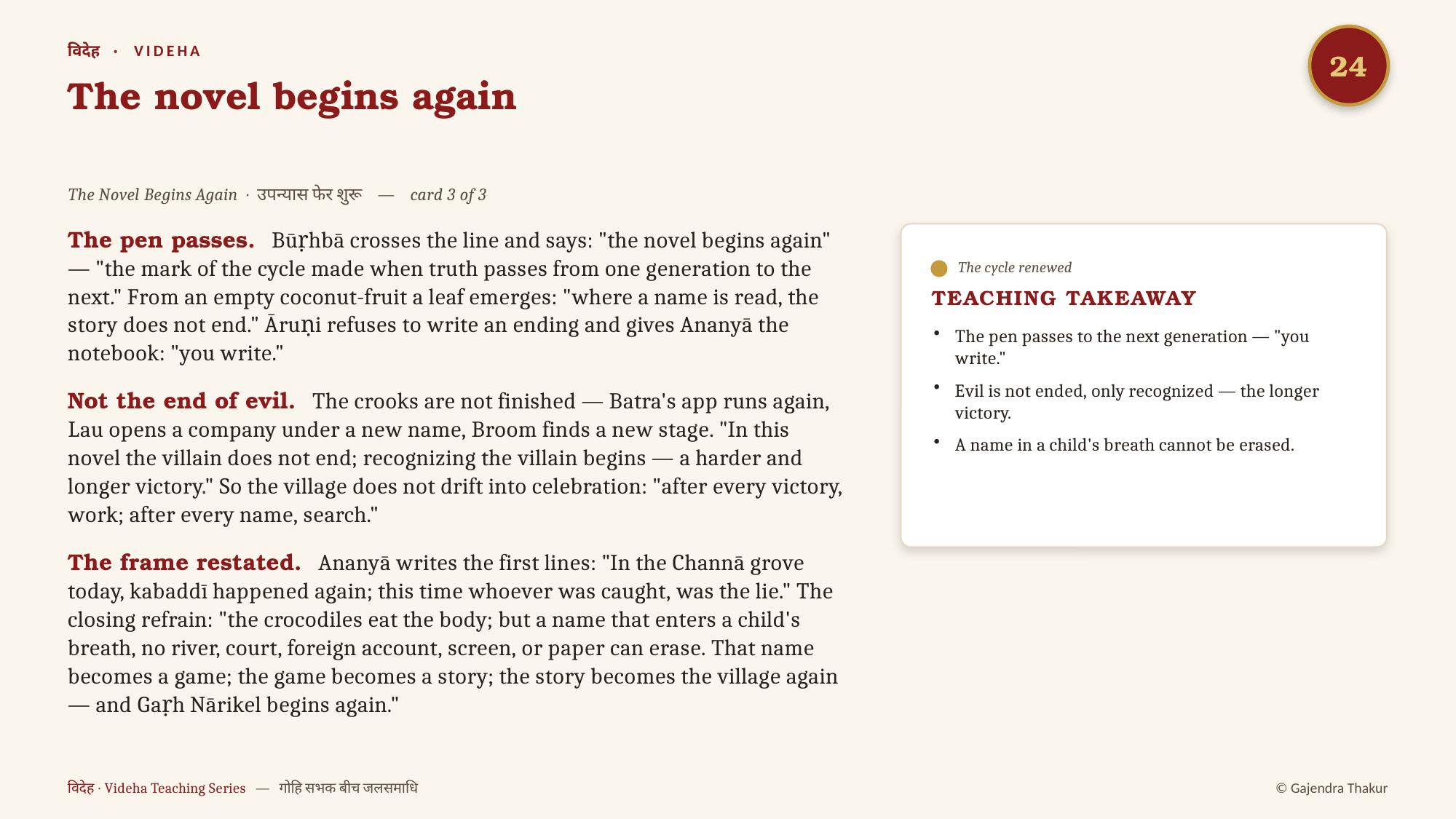

24
विदेह  ·  VIDEHA
The novel begins again
The Novel Begins Again  ·  उपन्यास फेर शुरू    —    card 3 of 3
The pen passes.  Būṛhbā crosses the line and says: "the novel begins again" — "the mark of the cycle made when truth passes from one generation to the next." From an empty coconut-fruit a leaf emerges: "where a name is read, the story does not end." Āruṇi refuses to write an ending and gives Ananyā the notebook: "you write."
Not the end of evil.  The crooks are not finished — Batra's app runs again, Lau opens a company under a new name, Broom finds a new stage. "In this novel the villain does not end; recognizing the villain begins — a harder and longer victory." So the village does not drift into celebration: "after every victory, work; after every name, search."
The frame restated.  Ananyā writes the first lines: "In the Channā grove today, kabaddī happened again; this time whoever was caught, was the lie." The closing refrain: "the crocodiles eat the body; but a name that enters a child's breath, no river, court, foreign account, screen, or paper can erase. That name becomes a game; the game becomes a story; the story becomes the village again — and Gaṛh Nārikel begins again."

The cycle renewed

TEACHING TAKEAWAY
The pen passes to the next generation — "you write."
Evil is not ended, only recognized — the longer victory.
A name in a child's breath cannot be erased.
विदेह · Videha Teaching Series   —   गोहि सभक बीच जलसमाधि
© Gajendra Thakur